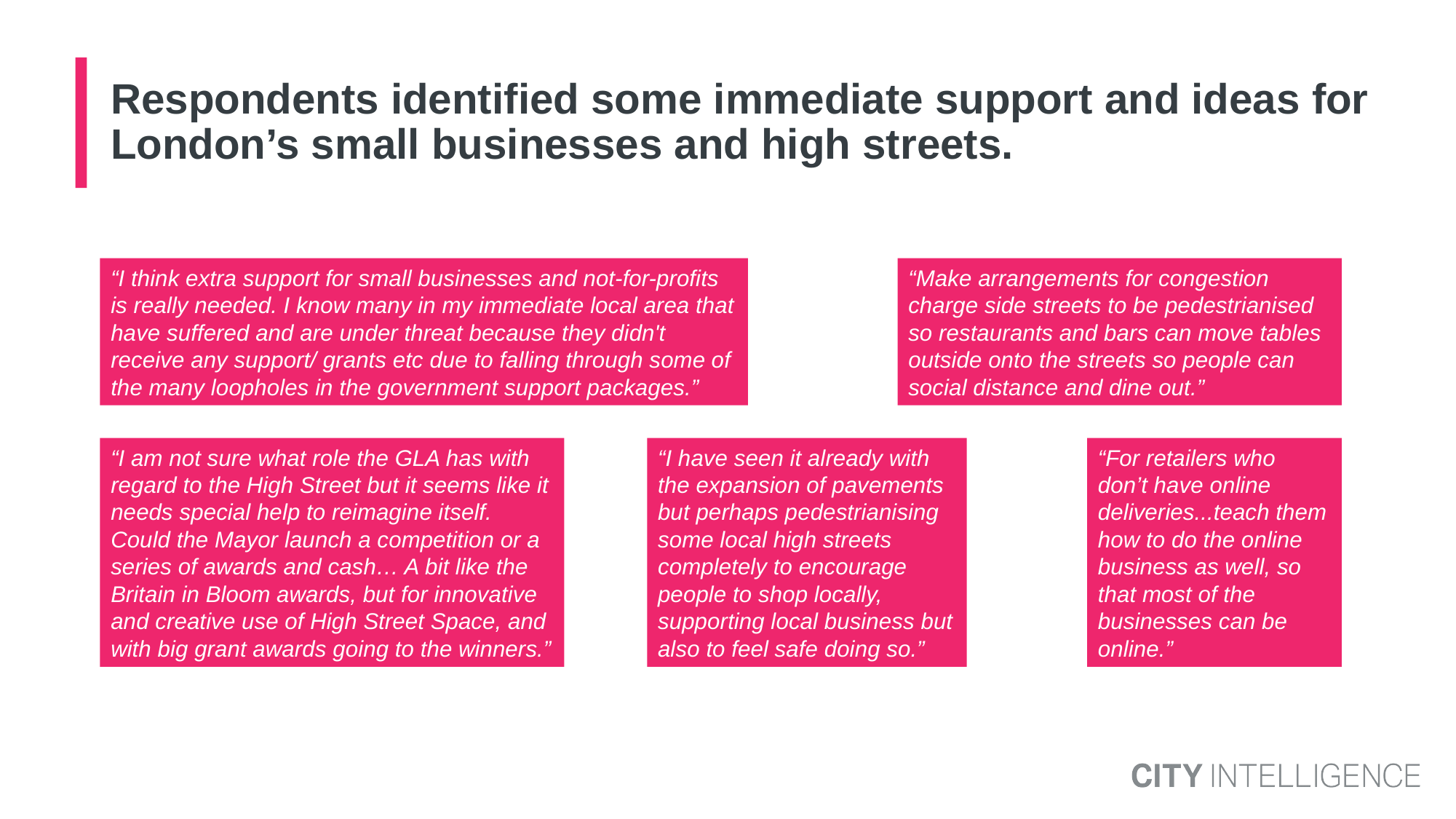

# Respondents identified some immediate support and ideas for London’s small businesses and high streets.
“I think extra support for small businesses and not-for-profits is really needed. I know many in my immediate local area that have suffered and are under threat because they didn't receive any support/ grants etc due to falling through some of the many loopholes in the government support packages.”
“Make arrangements for congestion charge side streets to be pedestrianised so restaurants and bars can move tables outside onto the streets so people can social distance and dine out.”
“I am not sure what role the GLA has with regard to the High Street but it seems like it needs special help to reimagine itself. Could the Mayor launch a competition or a series of awards and cash… A bit like the Britain in Bloom awards, but for innovative and creative use of High Street Space, and with big grant awards going to the winners.”
“I have seen it already with the expansion of pavements but perhaps pedestrianising some local high streets completely to encourage people to shop locally, supporting local business but also to feel safe doing so.”
“For retailers who don’t have online deliveries...teach them how to do the online business as well, so that most of the businesses can be online.”